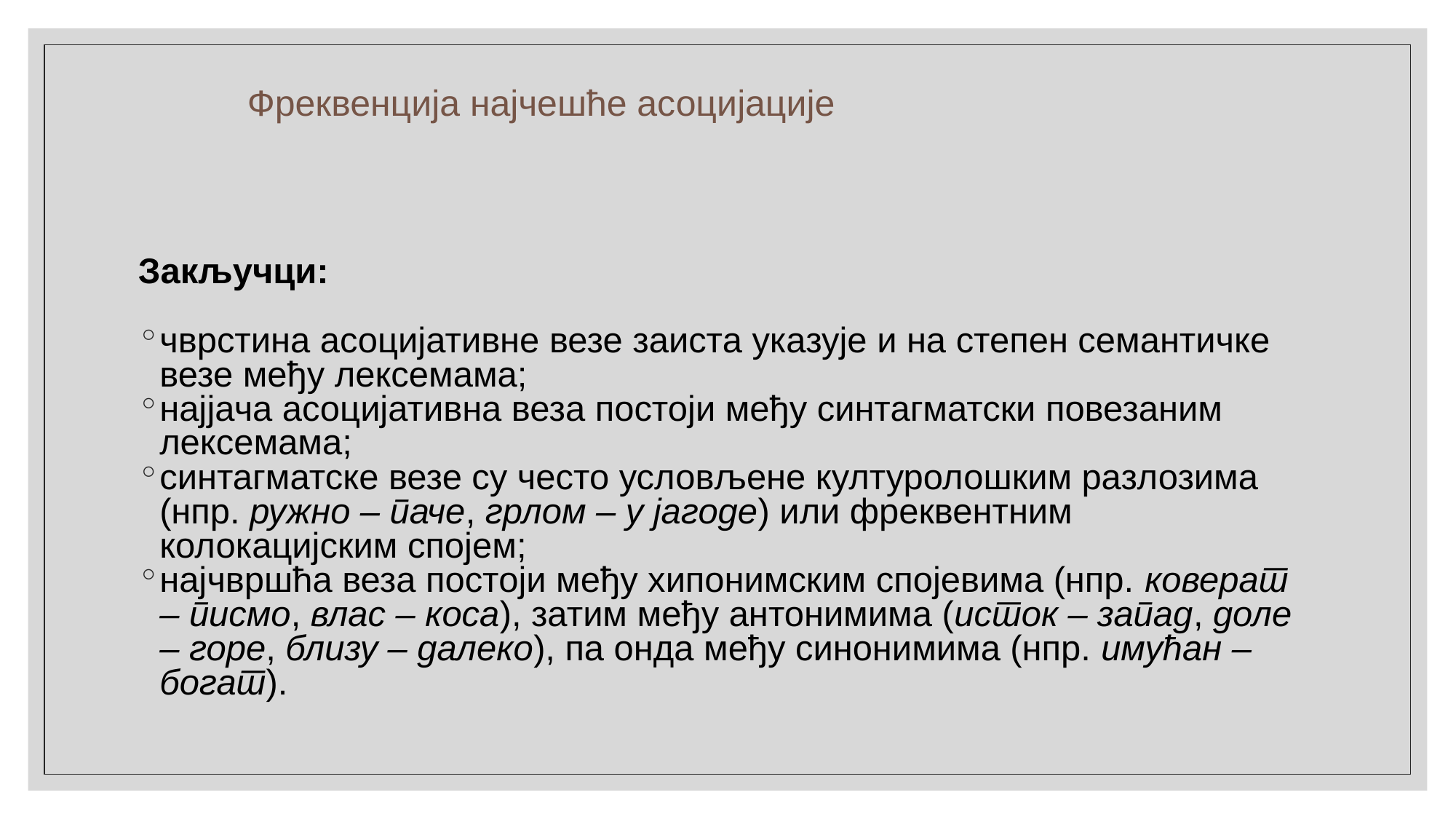

# Фреквенција најчешће асоцијације
Закључци:

чврстина асоцијативне везе заиста указује и на степен семантичке везе међу лексемама;
најјача асоцијативна веза постоји међу синтагматски повезаним лексемама;
синтагматске везе су често условљене културолошким разлозима (нпр. ружно – паче, грлом – у јагоде) или фреквентним колокацијским спојем;
најчвршћа веза постоји међу хипонимским спојевима (нпр. коверат – писмо, влас – коса), затим међу антонимима (исток – запад, доле – горе, близу – далеко), па онда међу синонимима (нпр. имућан – богат).